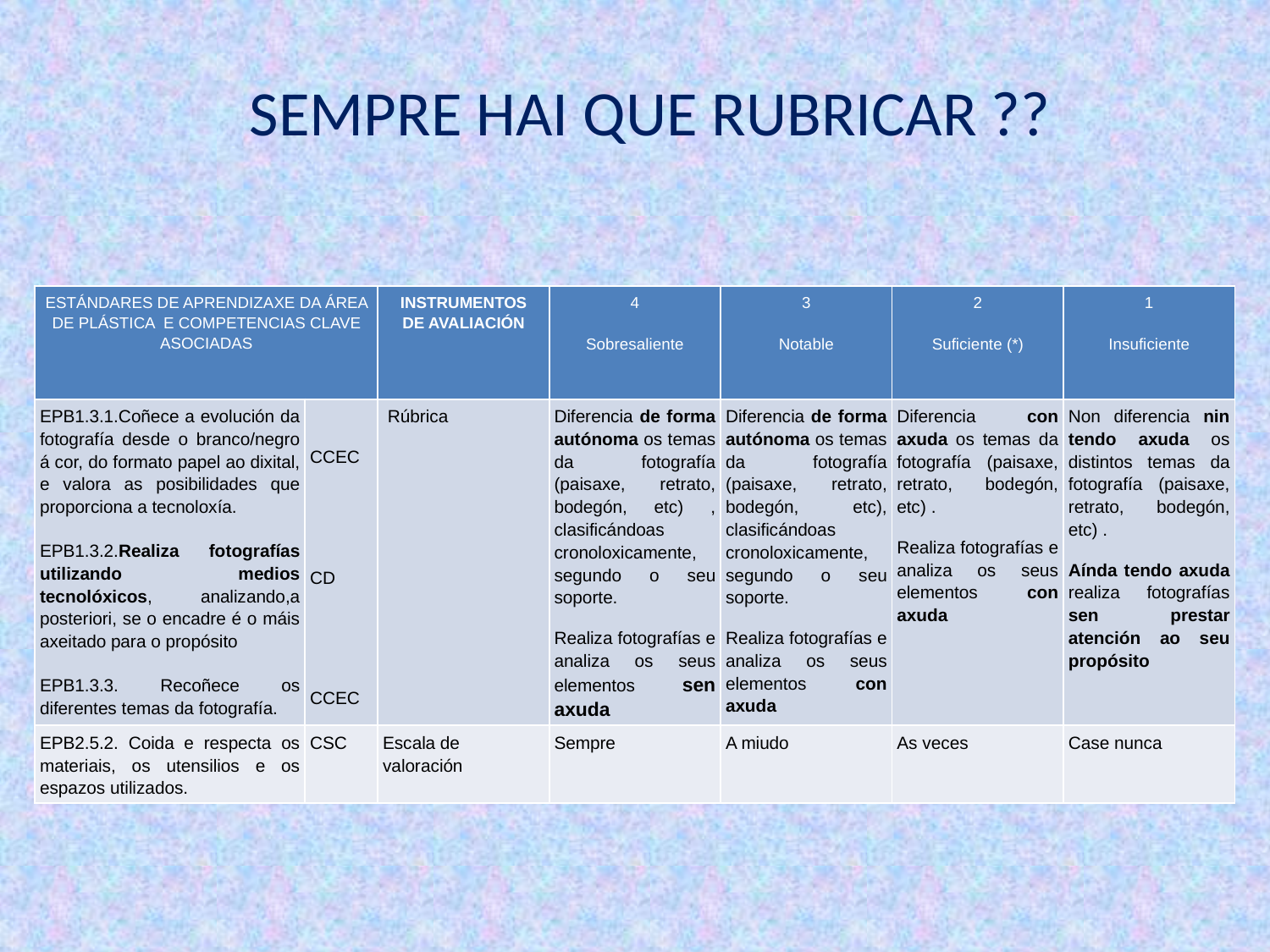

SEMPRE HAI QUE RUBRICAR ??
| ESTÁNDARES DE APRENDIZAXE DA ÁREA DE PLÁSTICA E COMPETENCIAS CLAVE ASOCIADAS |  | INSTRUMENTOS DE AVALIACIÓN | 4 Sobresaliente | 3 Notable | 2 Suficiente (\*) | 1 Insuficiente |
| --- | --- | --- | --- | --- | --- | --- |
| EPB1.3.1.Coñece a evolución da fotografía desde o branco/negro á cor, do formato papel ao dixital, e valora as posibilidades que proporciona a tecnoloxía. EPB1.3.2.Realiza fotografías utilizando medios tecnolóxicos, analizando,a posteriori, se o encadre é o máis axeitado para o propósito EPB1.3.3. Recoñece os diferentes temas da fotografía. | CCEC CD CCEC | Rúbrica | Diferencia de forma autónoma os temas da fotografía (paisaxe, retrato, bodegón, etc) , clasificándoas cronoloxicamente, segundo o seu soporte. Realiza fotografías e analiza os seus elementos sen axuda | Diferencia de forma autónoma os temas da fotografía (paisaxe, retrato, bodegón, etc), clasificándoas cronoloxicamente, segundo o seu soporte. Realiza fotografías e analiza os seus elementos con axuda | Diferencia con axuda os temas da fotografía (paisaxe, retrato, bodegón, etc) . Realiza fotografías e analiza os seus elementos con axuda | Non diferencia nin tendo axuda os distintos temas da fotografía (paisaxe, retrato, bodegón, etc) . Aínda tendo axuda realiza fotografías sen prestar atención ao seu propósito |
| EPB2.5.2. Coida e respecta os materiais, os utensilios e os espazos utilizados. | CSC | Escala de valoración | Sempre | A miudo | As veces | Case nunca |